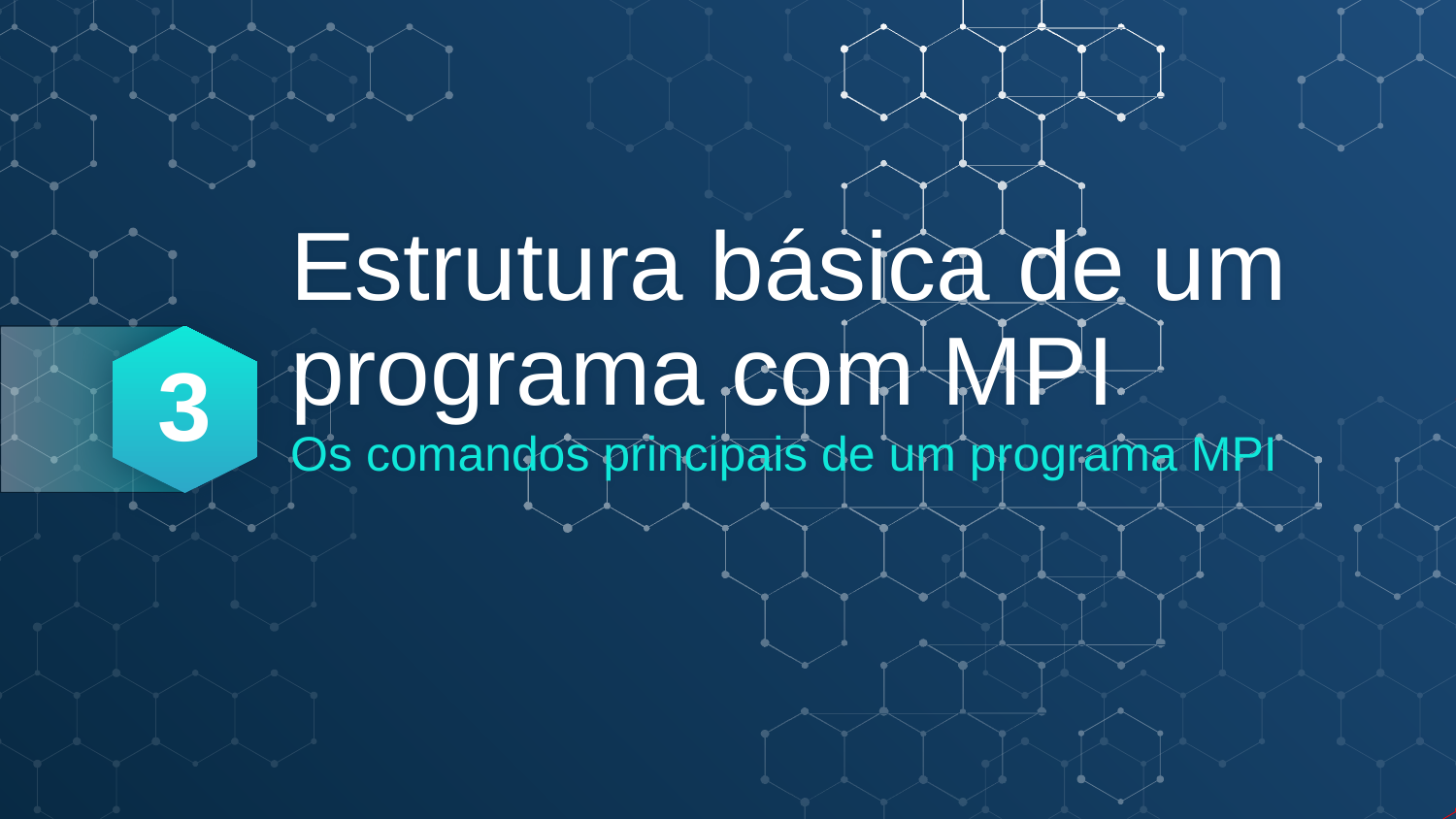

3
# Estrutura básica de um programa com MPI
Os comandos principais de um programa MPI